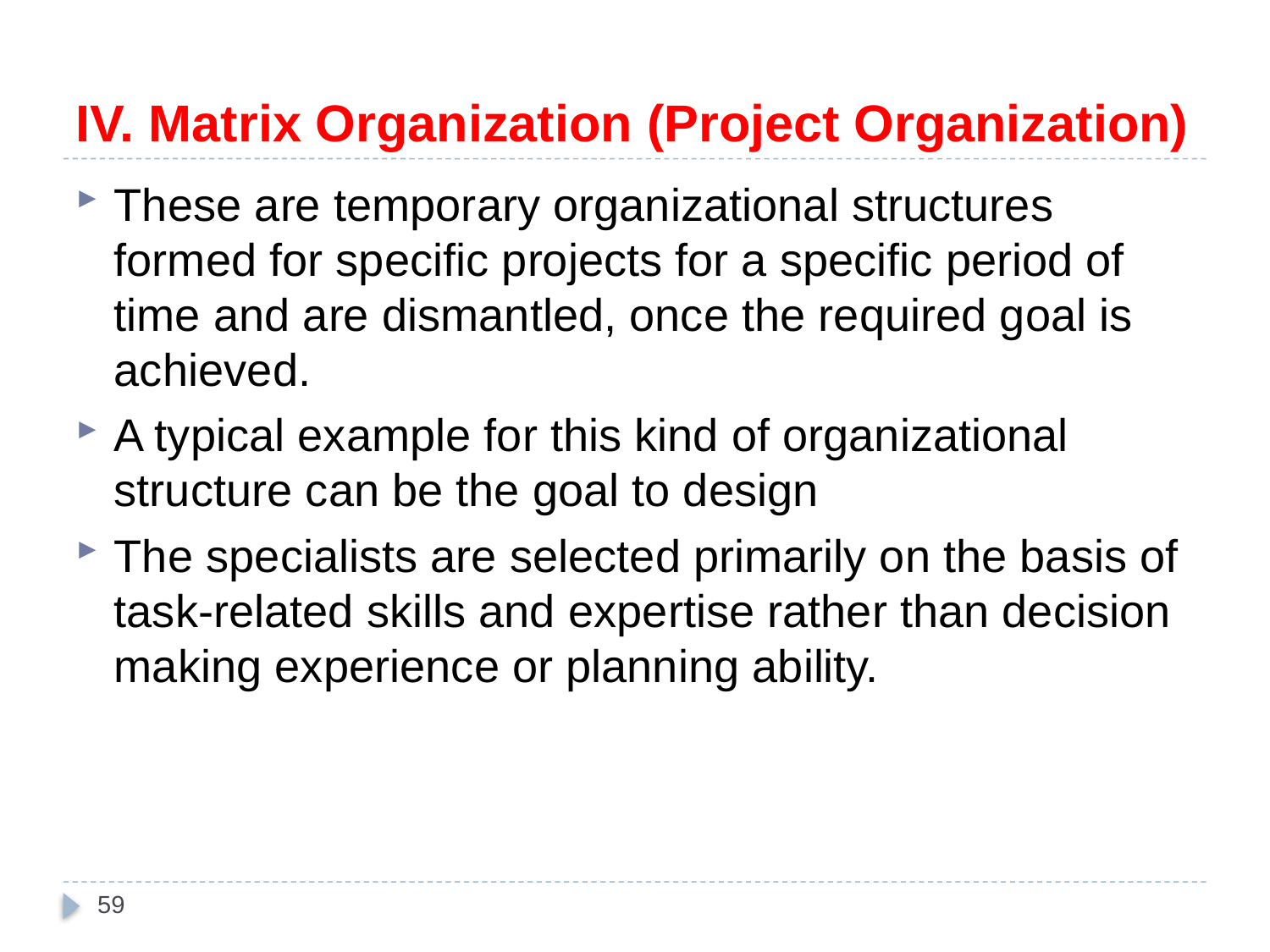

# IV. Matrix Organization (Project Organization)
These are temporary organizational structures formed for specific projects for a specific period of time and are dismantled, once the required goal is achieved.
A typical example for this kind of organizational structure can be the goal to design
The specialists are selected primarily on the basis of task-related skills and expertise rather than decision making experience or planning ability.
59